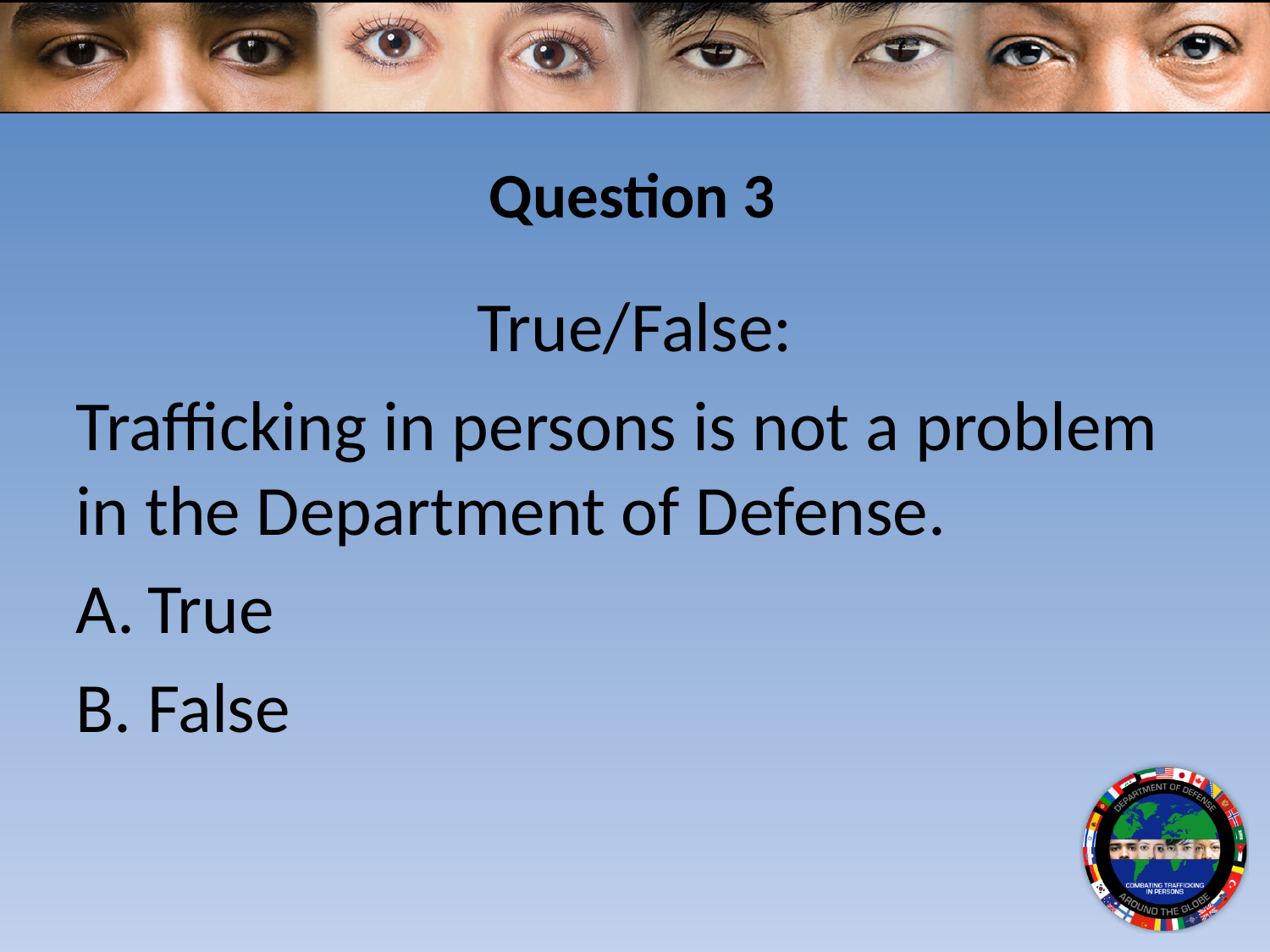

# Question 3
True/False:
Trafficking in persons is not a problem in the Department of Defense.
True
False